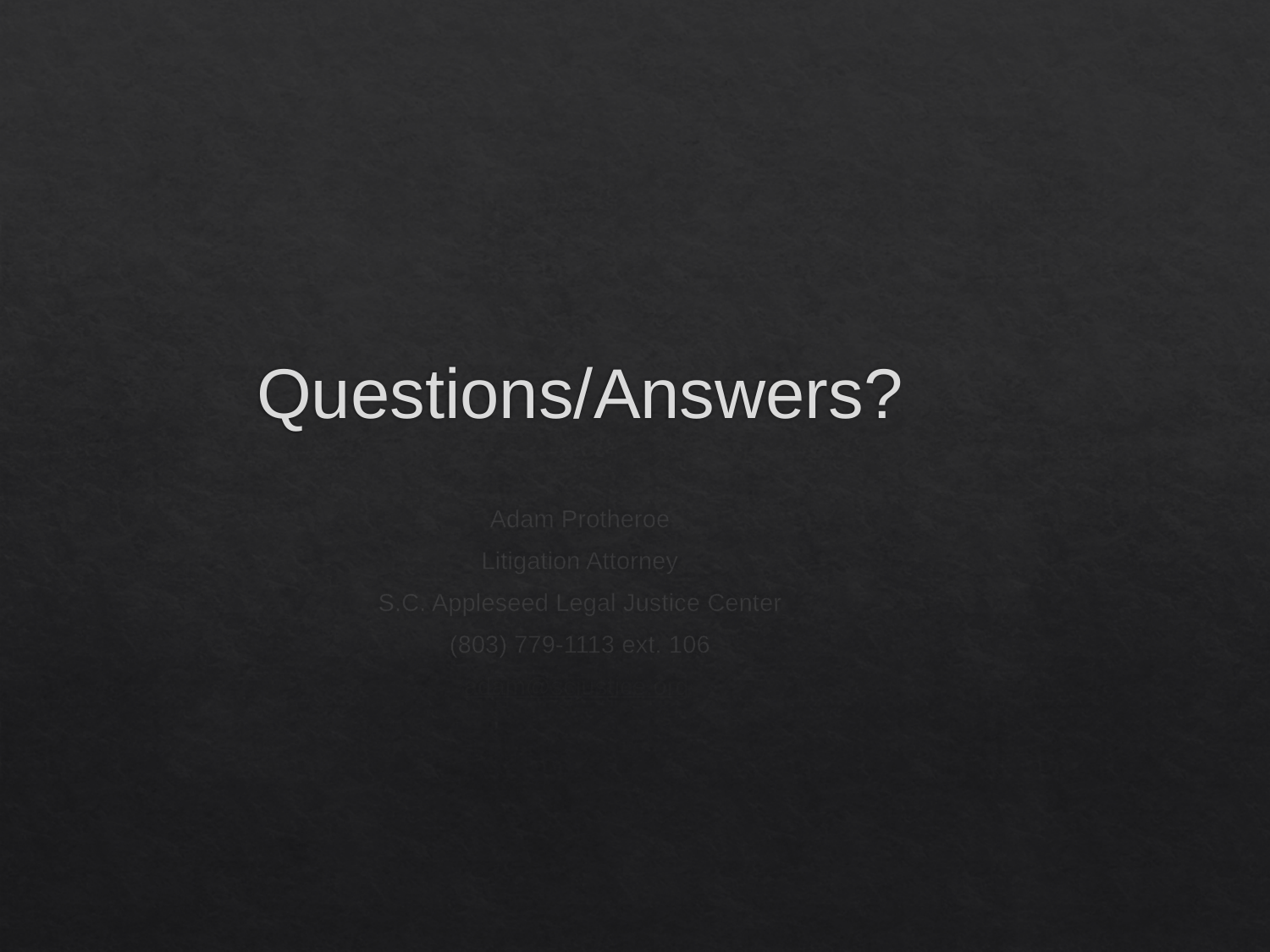

# Questions/Answers?
Adam Protheroe
Litigation Attorney
S.C. Appleseed Legal Justice Center
(803) 779-1113 ext. 106
adam@scjustice.org